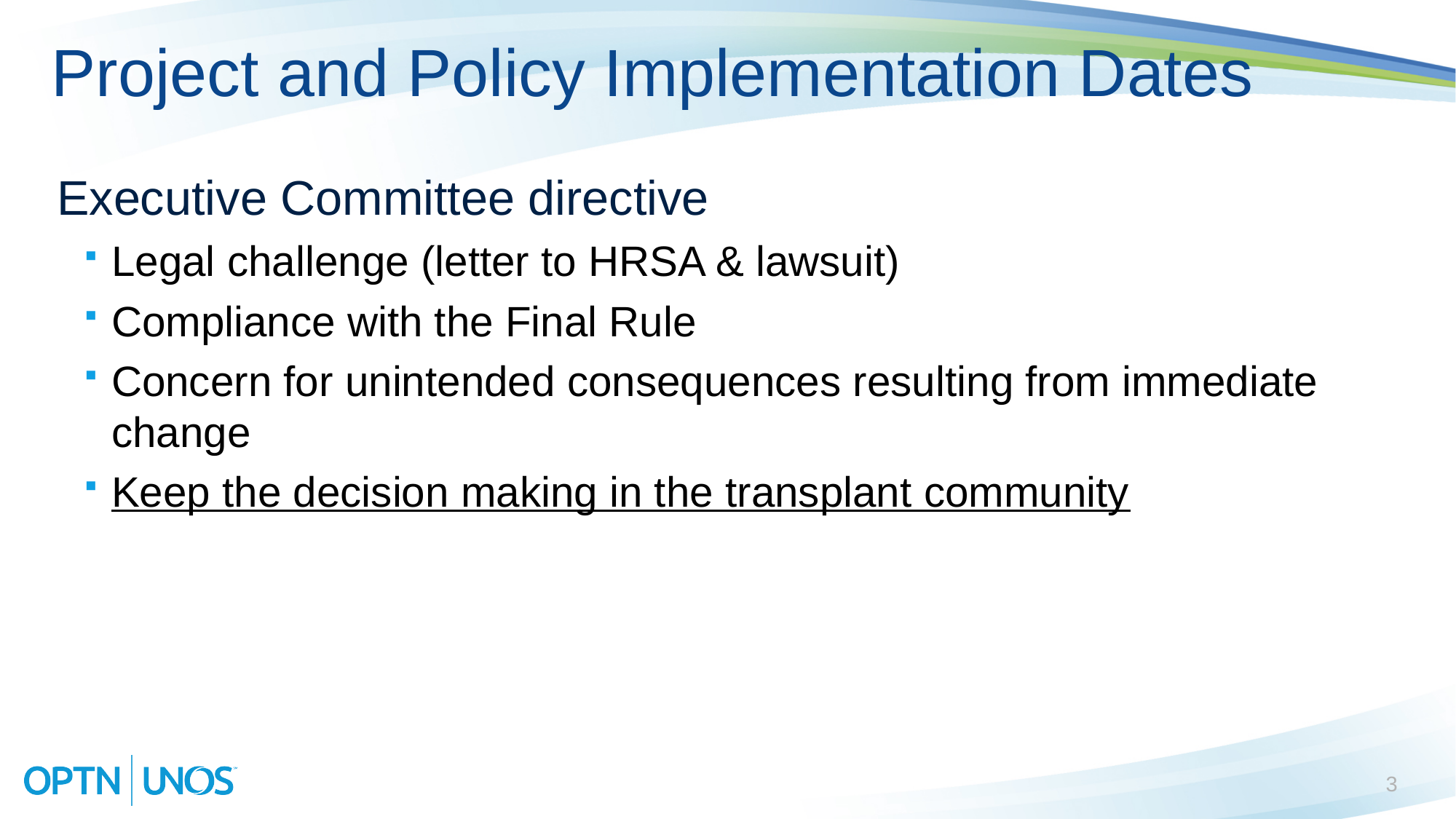

# Project and Policy Implementation Dates
Executive Committee directive
Legal challenge (letter to HRSA & lawsuit)
Compliance with the Final Rule
Concern for unintended consequences resulting from immediate change
Keep the decision making in the transplant community

3